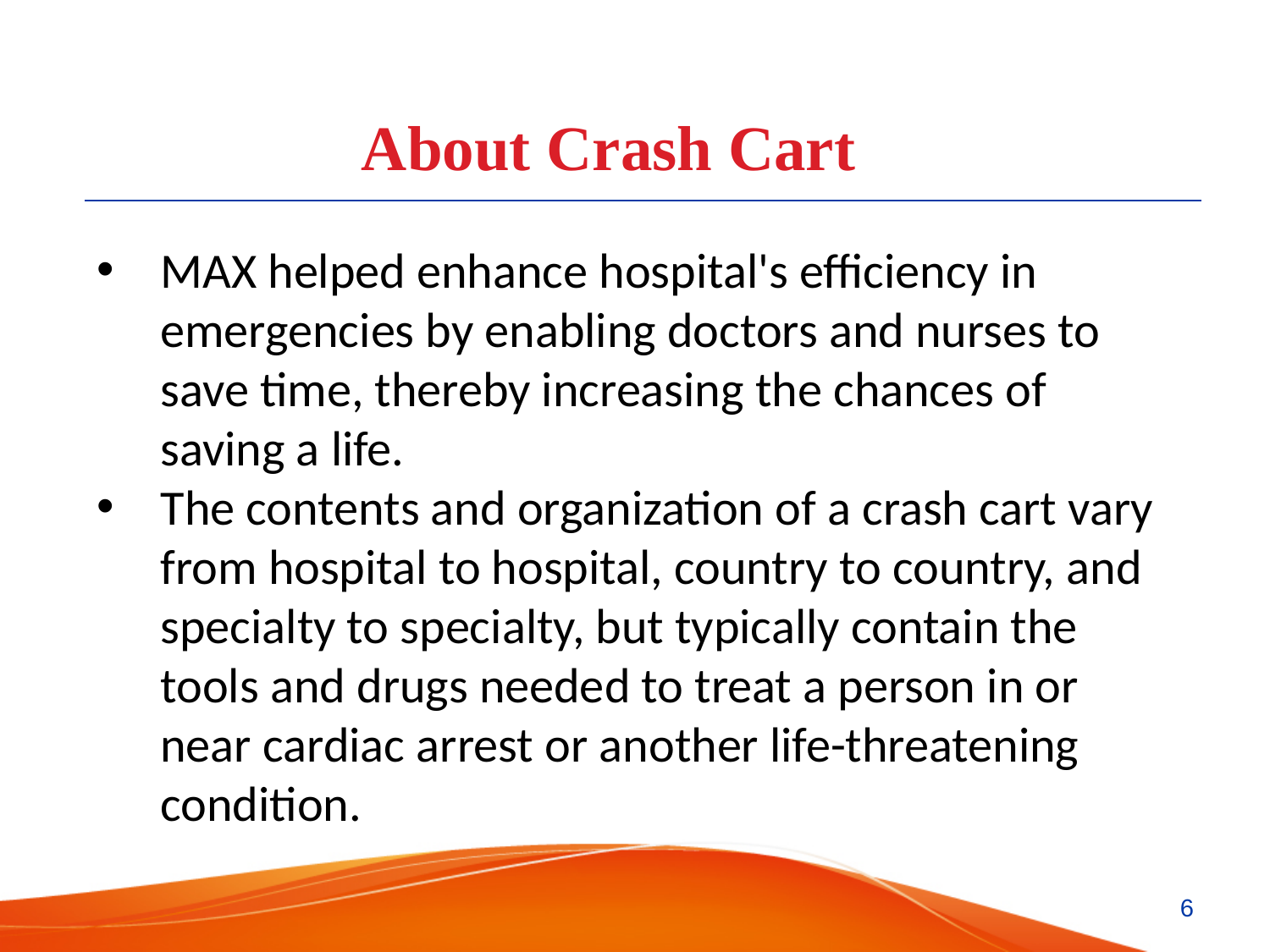

About Crash Cart
MAX helped enhance hospital's efficiency in emergencies by enabling doctors and nurses to save time, thereby increasing the chances of saving a life.
The contents and organization of a crash cart vary from hospital to hospital, country to country, and specialty to specialty, but typically contain the tools and drugs needed to treat a person in or near cardiac arrest or another life-threatening condition.

6